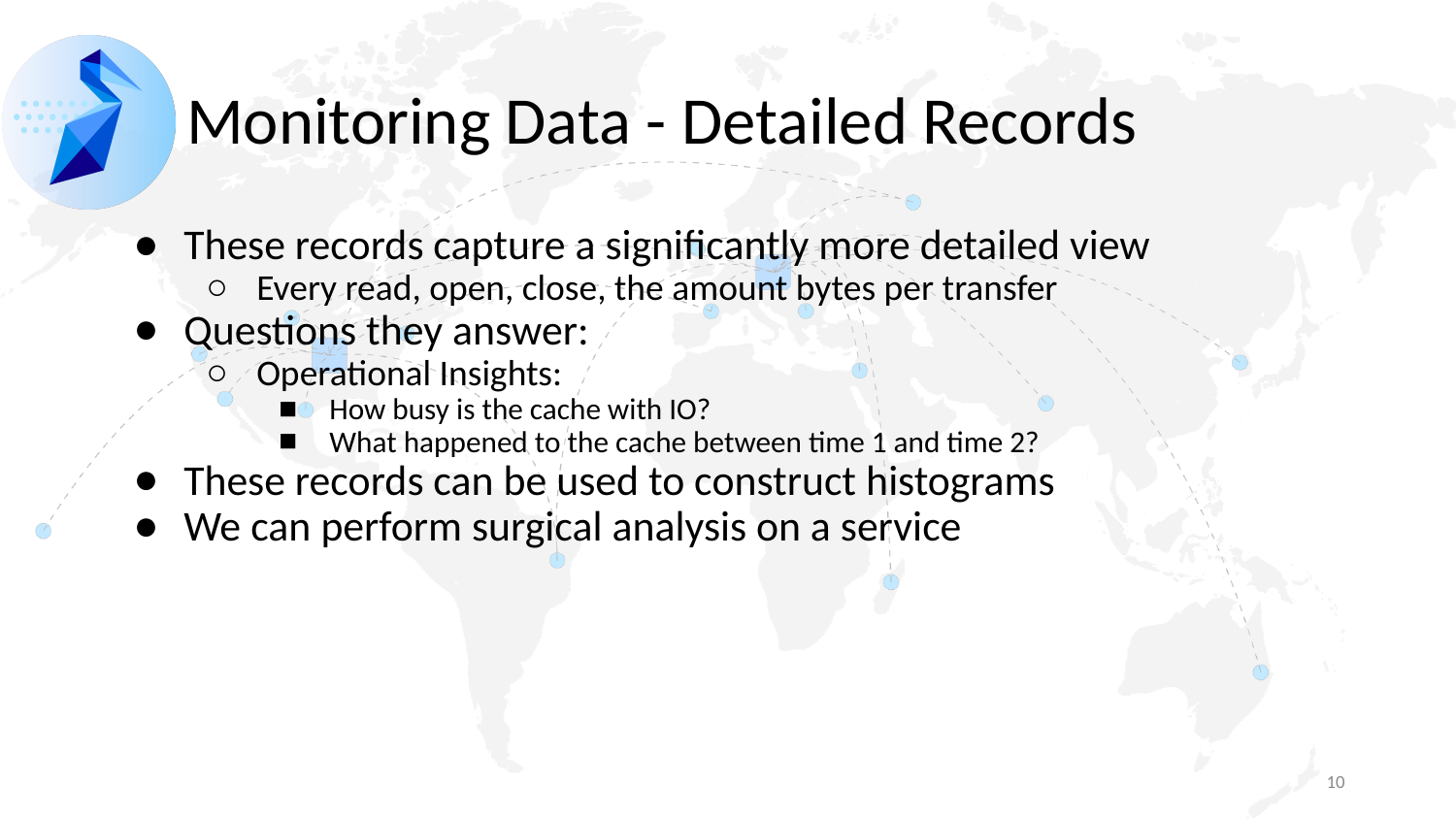

# Monitoring Data - Detailed Records
These records capture a significantly more detailed view
Every read, open, close, the amount bytes per transfer
Questions they answer:
Operational Insights:
How busy is the cache with IO?
What happened to the cache between time 1 and time 2?
These records can be used to construct histograms
We can perform surgical analysis on a service
10